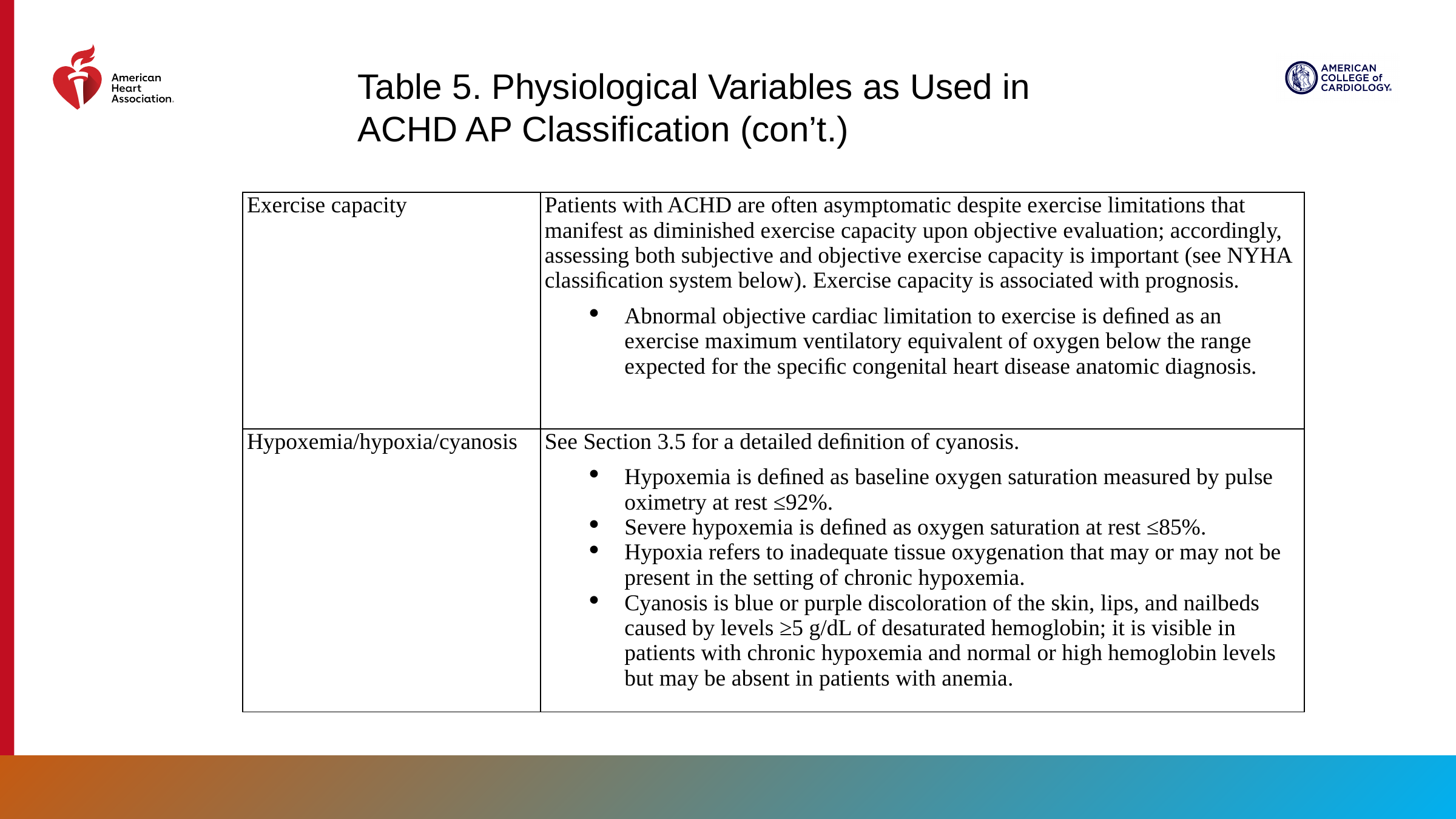

Table 5. Physiological Variables as Used in ACHD AP Classiﬁcation (con’t.)
| Exercise capacity | Patients with ACHD are often asymptomatic despite exercise limitations that manifest as diminished exercise capacity upon objective evaluation; accordingly, assessing both subjective and objective exercise capacity is important (see NYHA classiﬁcation system below). Exercise capacity is associated with prognosis. Abnormal objective cardiac limitation to exercise is deﬁned as an exercise maximum ventilatory equivalent of oxygen below the range expected for the speciﬁc congenital heart disease anatomic diagnosis. |
| --- | --- |
| Hypoxemia/hypoxia/cyanosis | See Section 3.5 for a detailed deﬁnition of cyanosis. Hypoxemia is deﬁned as baseline oxygen saturation measured by pulse oximetry at rest ≤92%. Severe hypoxemia is deﬁned as oxygen saturation at rest ≤85%. Hypoxia refers to inadequate tissue oxygenation that may or may not be present in the setting of chronic hypoxemia. Cyanosis is blue or purple discoloration of the skin, lips, and nailbeds caused by levels ≥5 g/dL of desaturated hemoglobin; it is visible in patients with chronic hypoxemia and normal or high hemoglobin levels but may be absent in patients with anemia. |
48